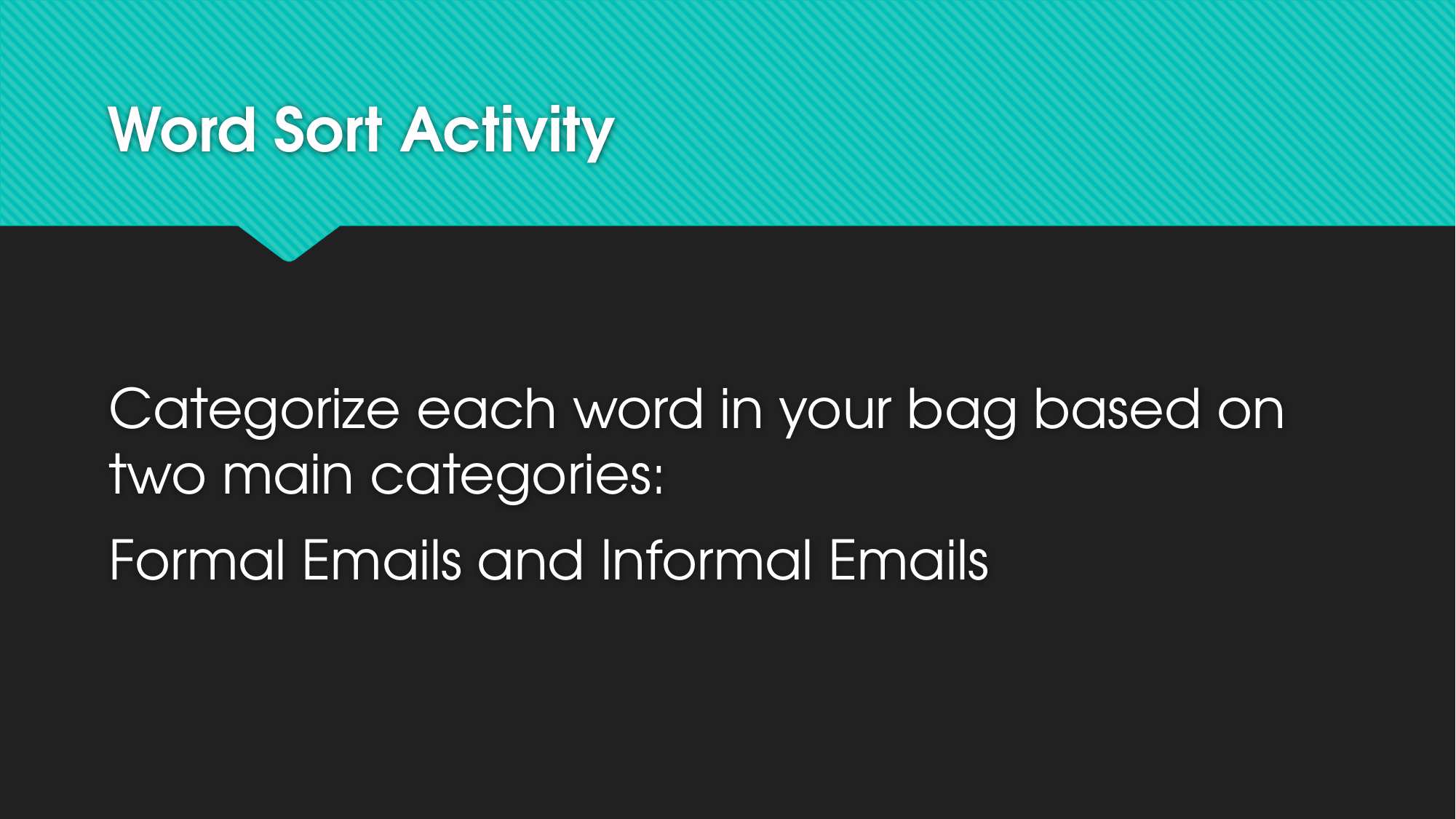

# Word Sort Activity
Categorize each word in your bag based on two main categories:
Formal Emails and Informal Emails